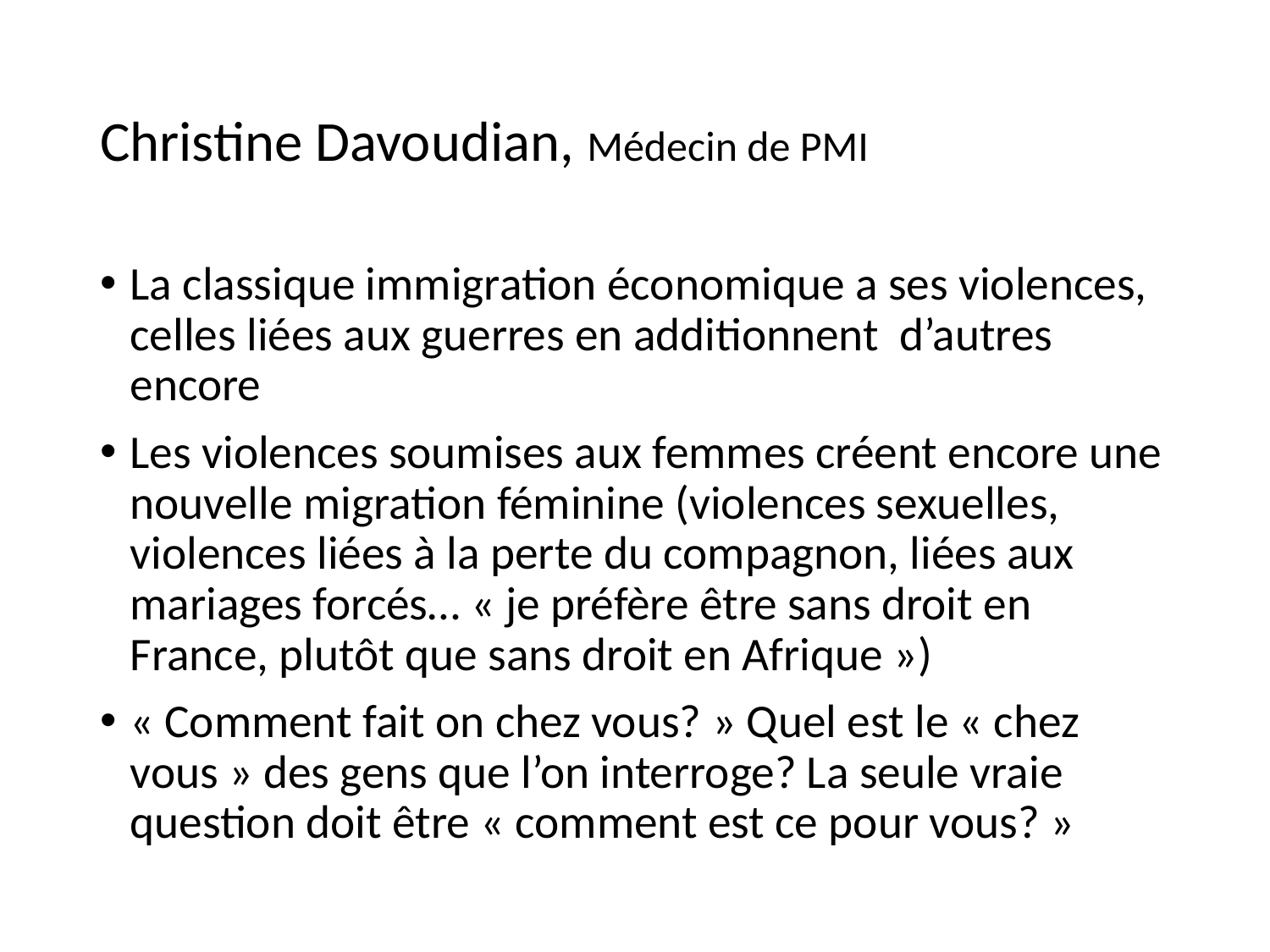

# Christine Davoudian, Médecin de PMI
La classique immigration économique a ses violences, celles liées aux guerres en additionnent  d’autres encore
Les violences soumises aux femmes créent encore une nouvelle migration féminine (violences sexuelles, violences liées à la perte du compagnon, liées aux mariages forcés… « je préfère être sans droit en France, plutôt que sans droit en Afrique »)
« Comment fait on chez vous? » Quel est le « chez vous » des gens que l’on interroge? La seule vraie question doit être « comment est ce pour vous? »